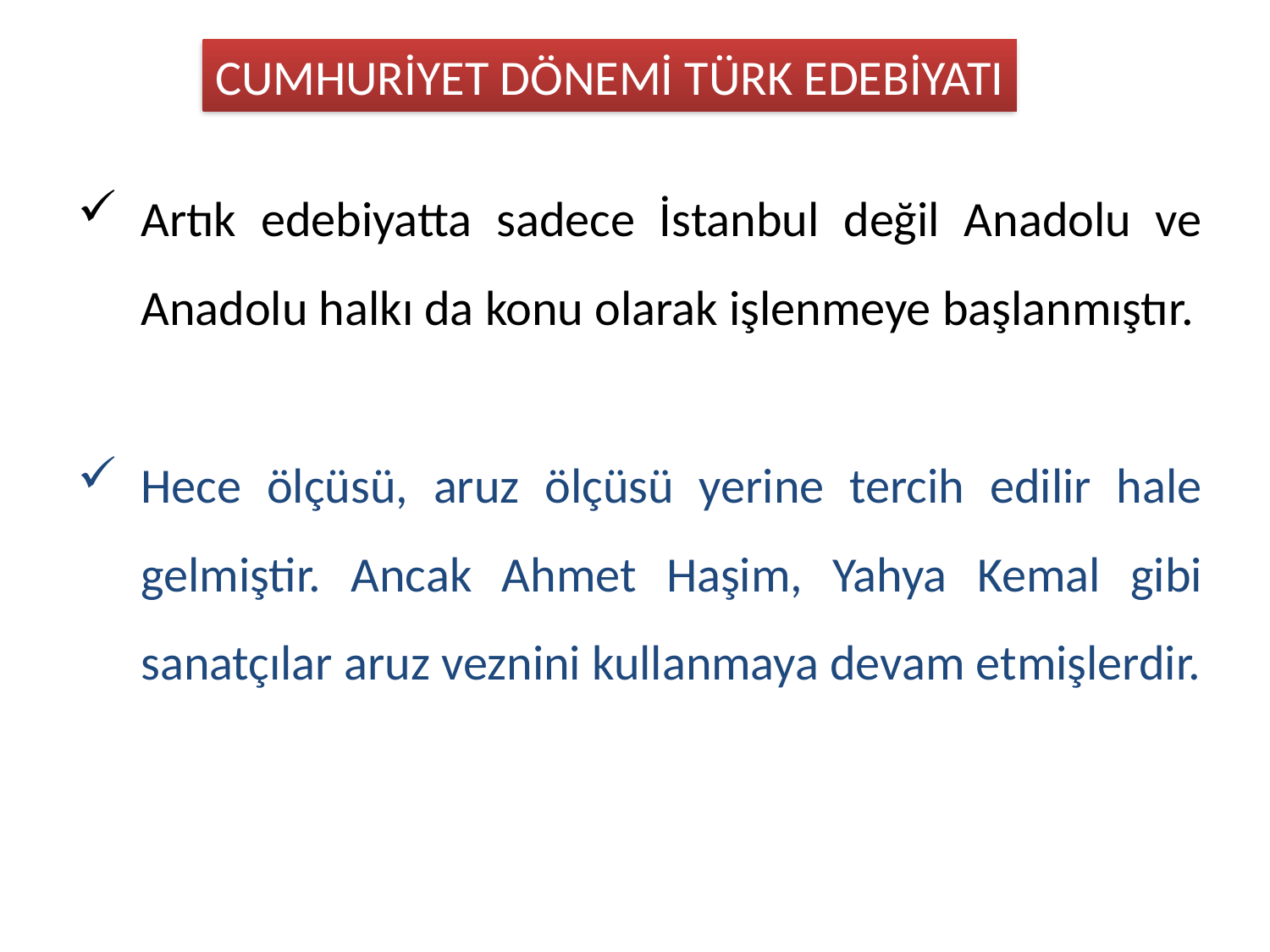

CUMHURİYET DÖNEMİ TÜRK EDEBİYATI
Artık edebiyatta sadece İstanbul değil Anadolu ve Anadolu halkı da konu olarak işlenmeye başlanmıştır.

Hece ölçüsü, aruz ölçüsü yerine tercih edilir hale gelmiştir. Ancak Ahmet Haşim, Yahya Kemal gibi sanatçılar aruz veznini kullanmaya devam etmişlerdir.